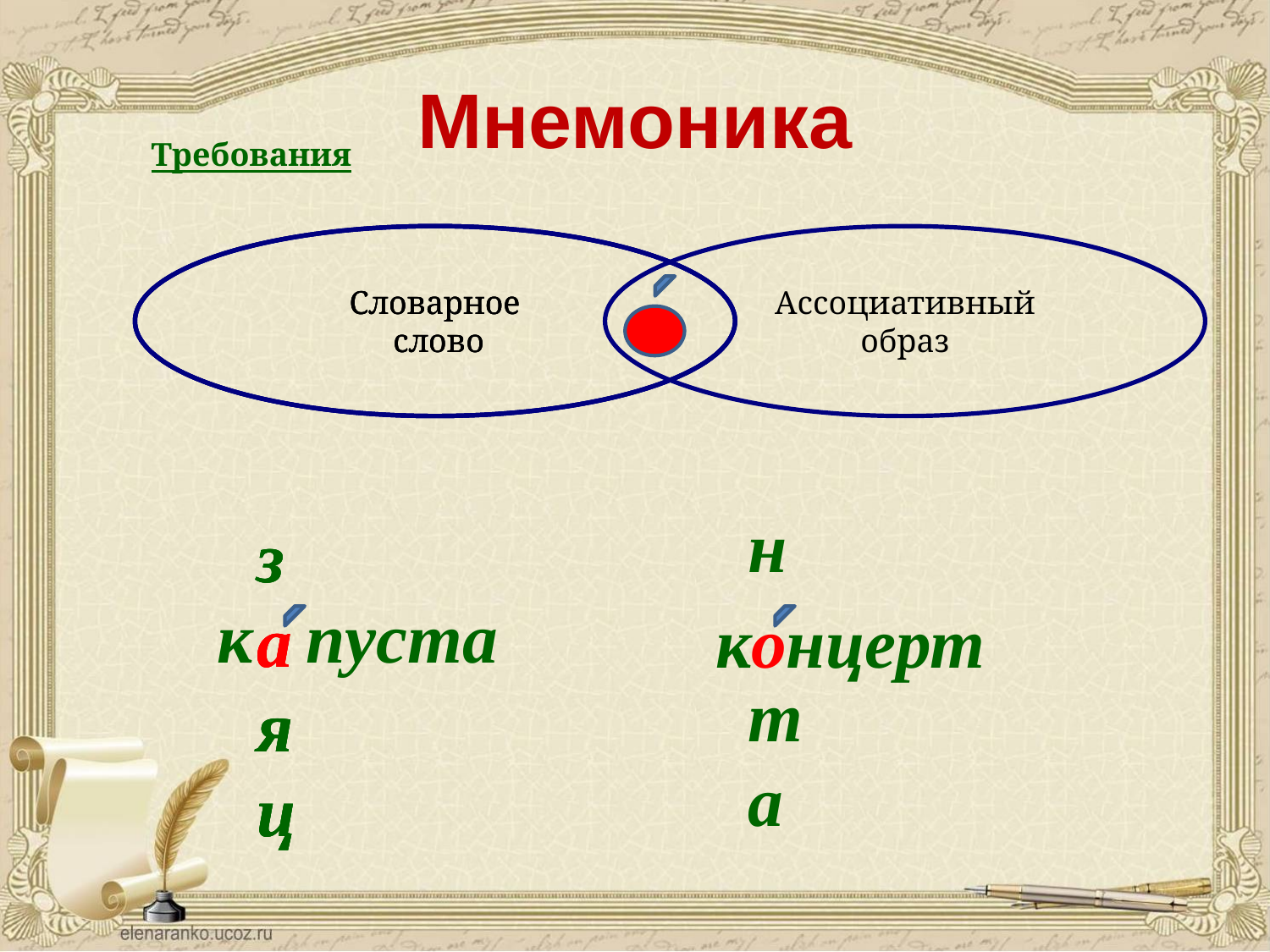

# Мнемоника
Требования

Словарное
 слово
Словарное
 слово
Словарное
 слово
Ассоциативный
образ

н

т
а
з
а
я
ц
з
а
я
ц
з
а
я
ц
к   пуста
концерт